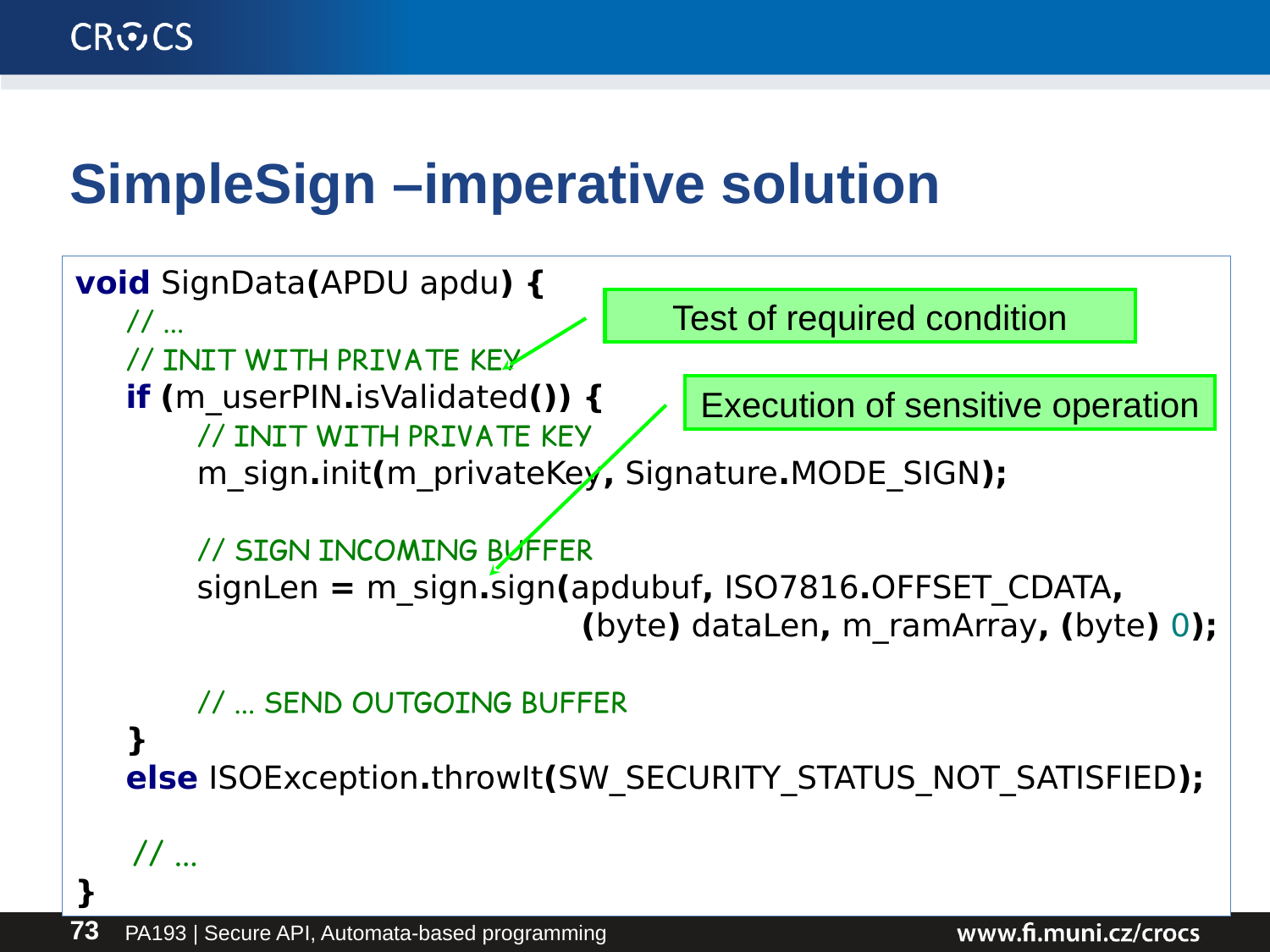

# SimpleSign –imperative solution
void SignData(APDU apdu) {
     // ...
     // INIT WITH PRIVATE KEY
     if (m_userPIN.isValidated()) {
            // INIT WITH PRIVATE KEY
            m_sign.init(m_privateKey, Signature.MODE_SIGN);

            // SIGN INCOMING BUFFER
            signLen = m_sign.sign(apdubuf, ISO7816.OFFSET_CDATA,
                                              (byte) dataLen, m_ramArray, (byte) 0);

            // ... SEND OUTGOING BUFFER
     }
     else ISOException.throwIt(SW_SECURITY_STATUS_NOT_SATISFIED);

      // ...
}

Test of required condition
Execution of sensitive operation
PA193 | Secure API, Automata-based programming
73